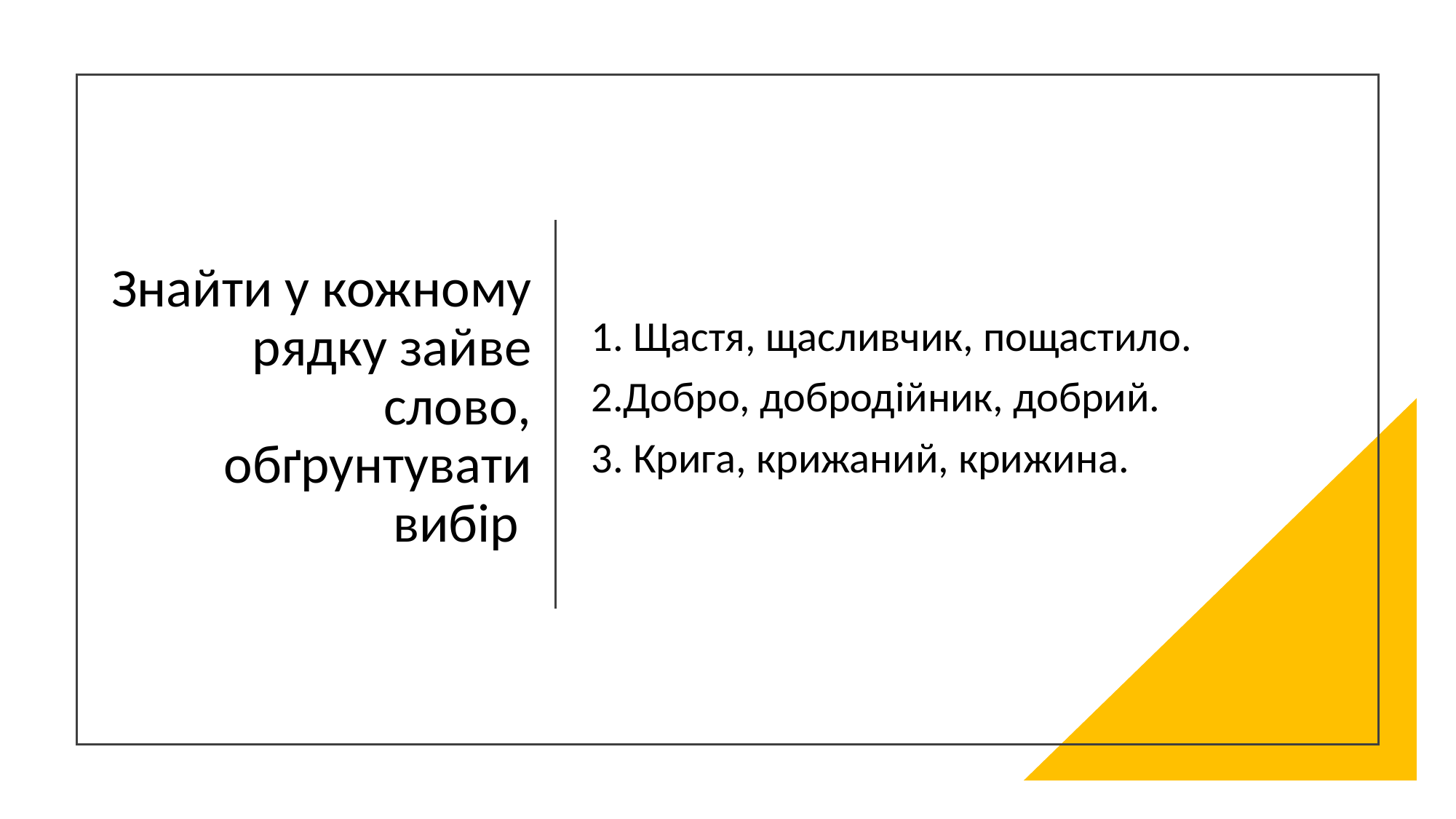

# Знайти у кожному рядку зайве слово, обґрунтувати вибір
1. Щастя, щасливчик, пощастило.
2.Добро, добродійник, добрий.
3. Крига, крижаний, крижина.